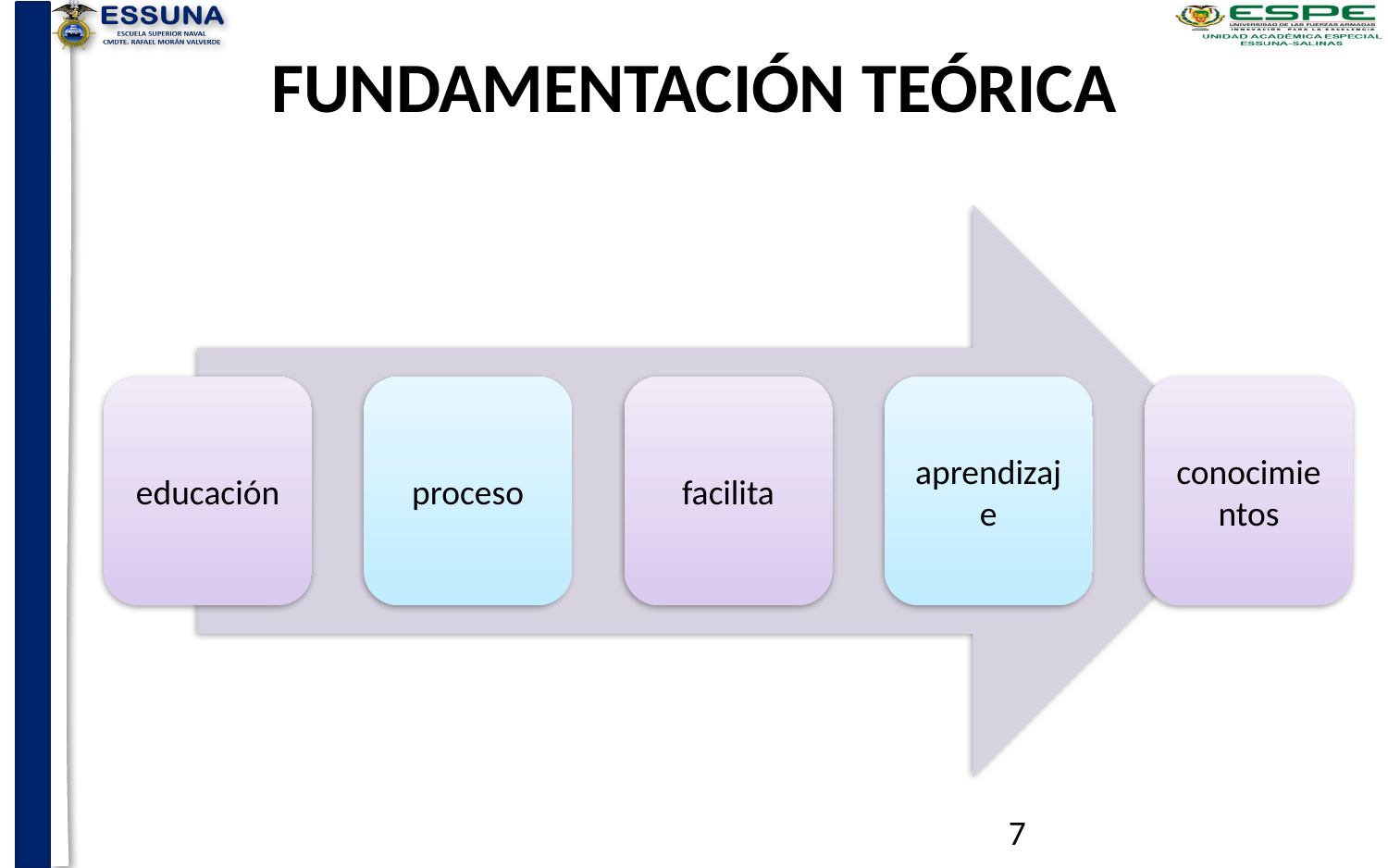

# FUNDAMENTACIÓN TEÓRICA
educación
proceso
facilita
aprendizaje
conocimientos
7